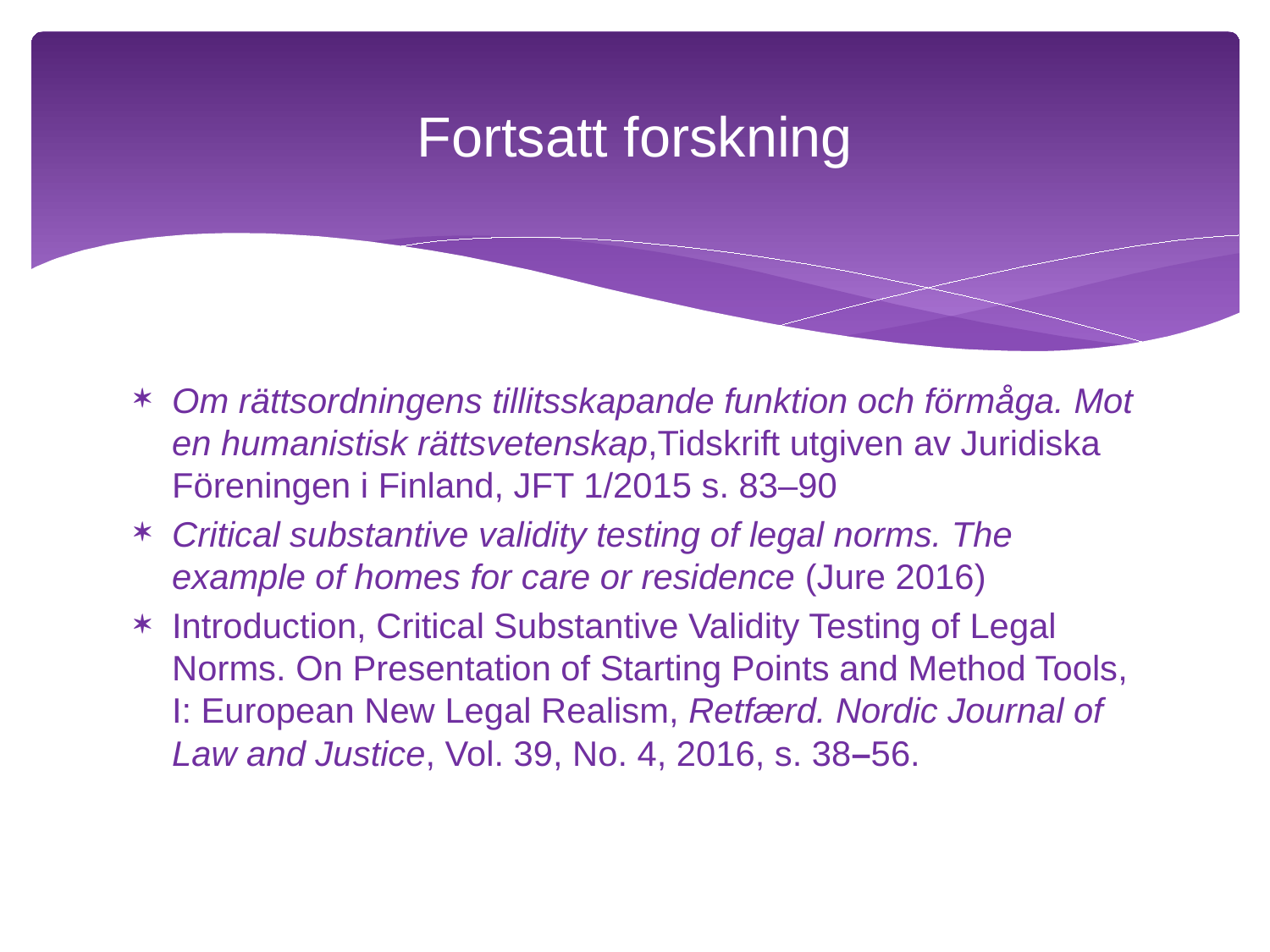

# Fortsatt forskning
Om rättsordningens tillitsskapande funktion och förmåga. Mot en humanistisk rättsvetenskap,Tidskrift utgiven av Juridiska Föreningen i Finland, JFT 1/2015 s. 83–90
Critical substantive validity testing of legal norms. The example of homes for care or residence (Jure 2016)
Introduction, Critical Substantive Validity Testing of Legal Norms. On Presentation of Starting Points and Method Tools, I: European New Legal Realism, Retfærd. Nordic Journal of Law and Justice, Vol. 39, No. 4, 2016, s. 38–56.